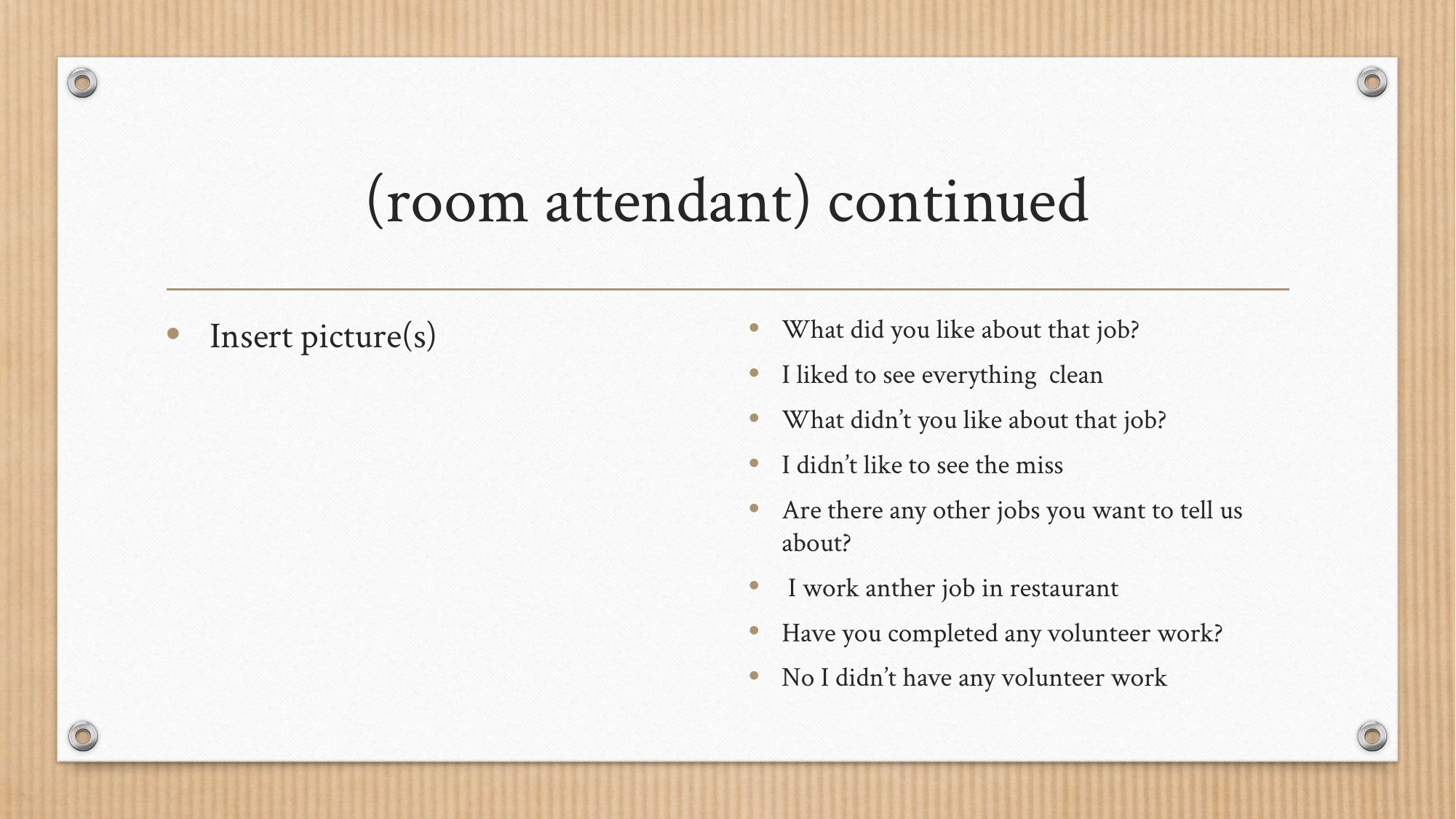

# (room attendant) continued
Insert picture(s)

What did you like about that job?
I liked to see everything  clean
What didn’t you like about that job?
I didn’t like to see the miss
Are there any other jobs you want to tell us about?
 I work anther job in restaurant
Have you completed any volunteer work?
No I didn’t have any volunteer work